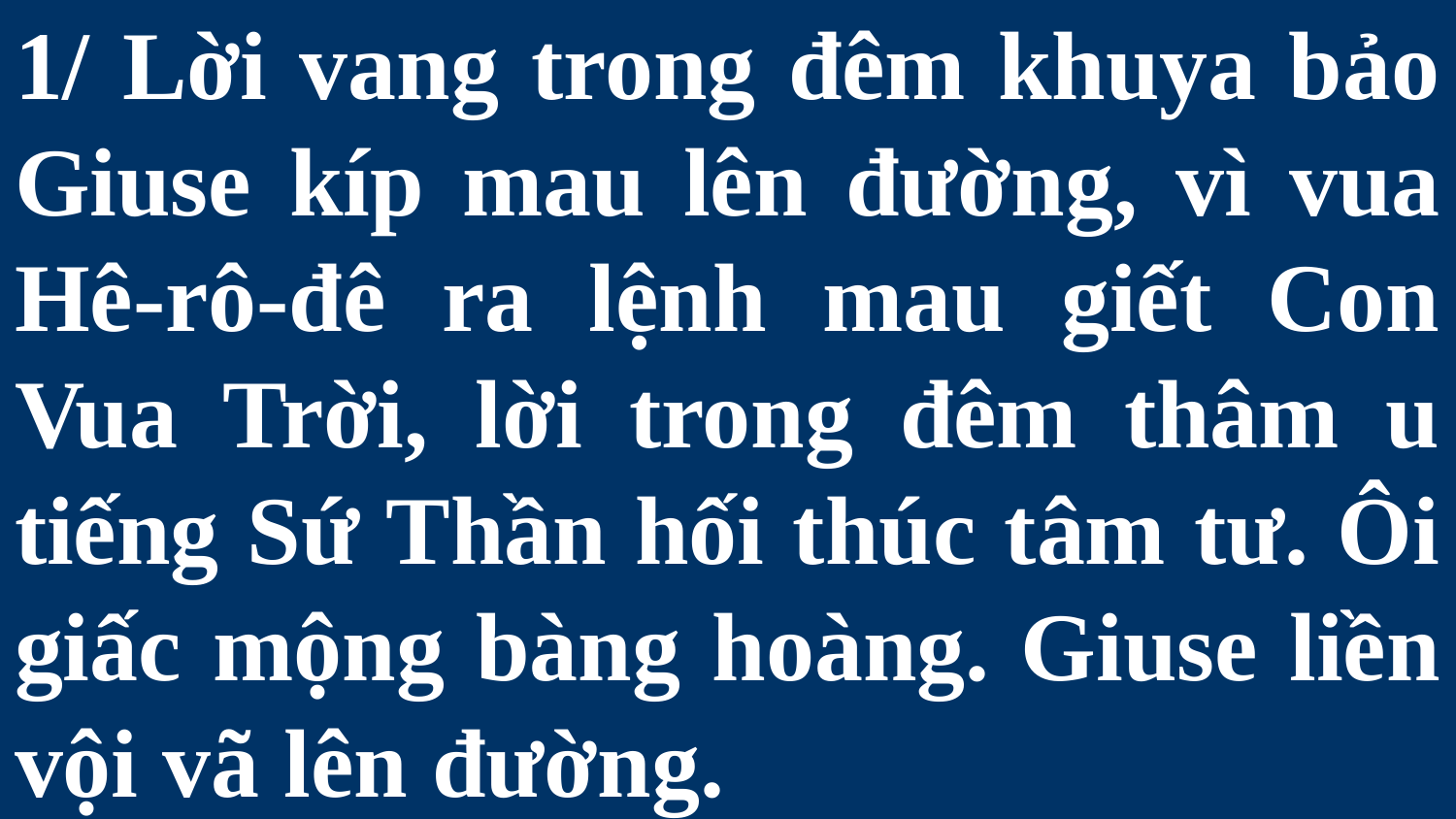

# 1/ Lời vang trong đêm khuya bảo Giuse kíp mau lên đường, vì vua Hê-rô-đê ra lệnh mau giết Con Vua Trời, lời trong đêm thâm u tiếng Sứ Thần hối thúc tâm tư. Ôi giấc mộng bàng hoàng. Giuse liền vội vã lên đường.